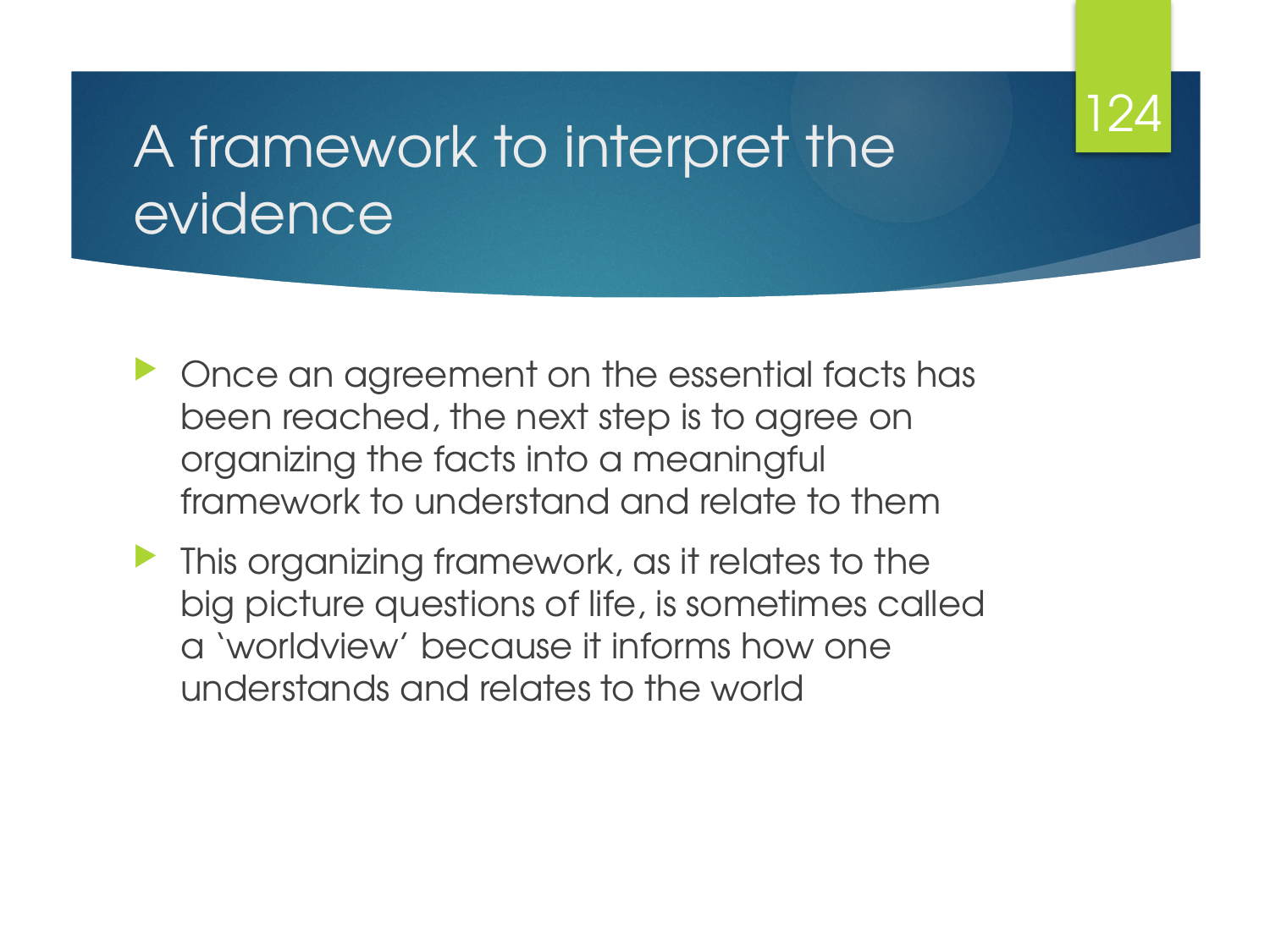

124
# A framework to interpret the evidence
Once an agreement on the essential facts has been reached, the next step is to agree on organizing the facts into a meaningful framework to understand and relate to them
This organizing framework, as it relates to the big picture questions of life, is sometimes called a ‘worldview’ because it informs how one understands and relates to the world